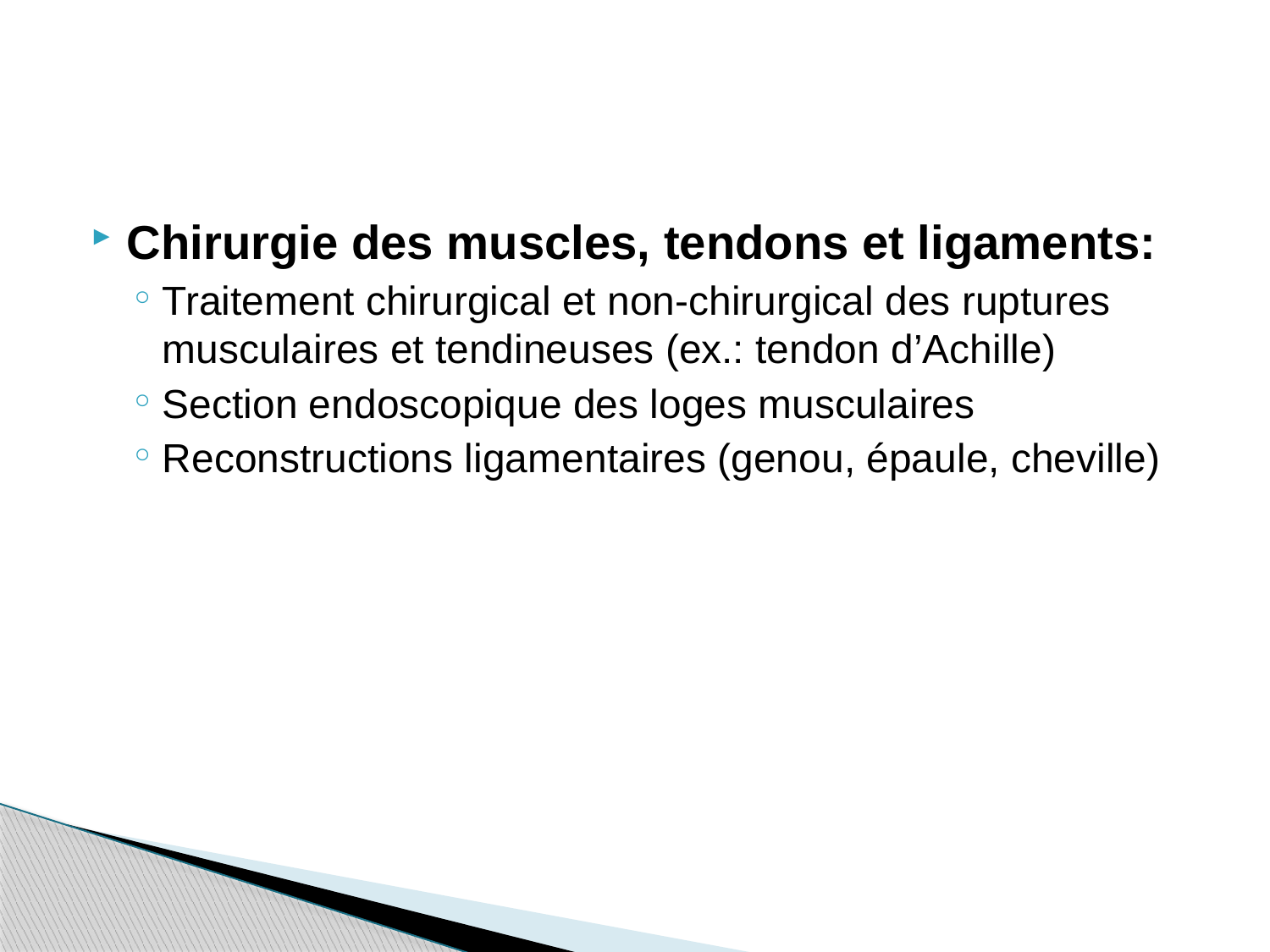

#
Chirurgie des muscles, tendons et ligaments:
Traitement chirurgical et non-chirurgical des ruptures musculaires et tendineuses (ex.: tendon d’Achille)
Section endoscopique des loges musculaires
Reconstructions ligamentaires (genou, épaule, cheville)